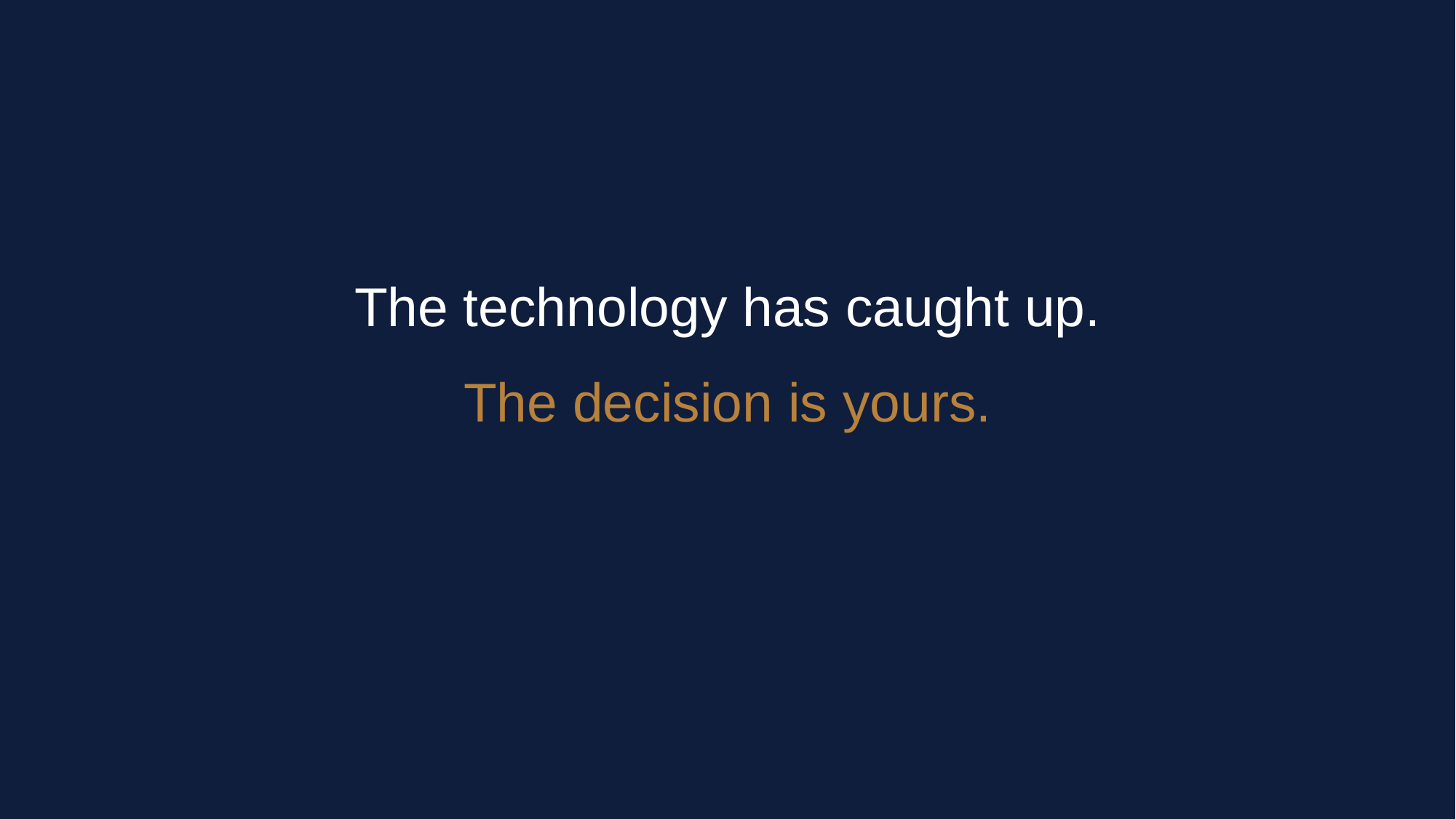

The technology has caught up.
The decision is yours.